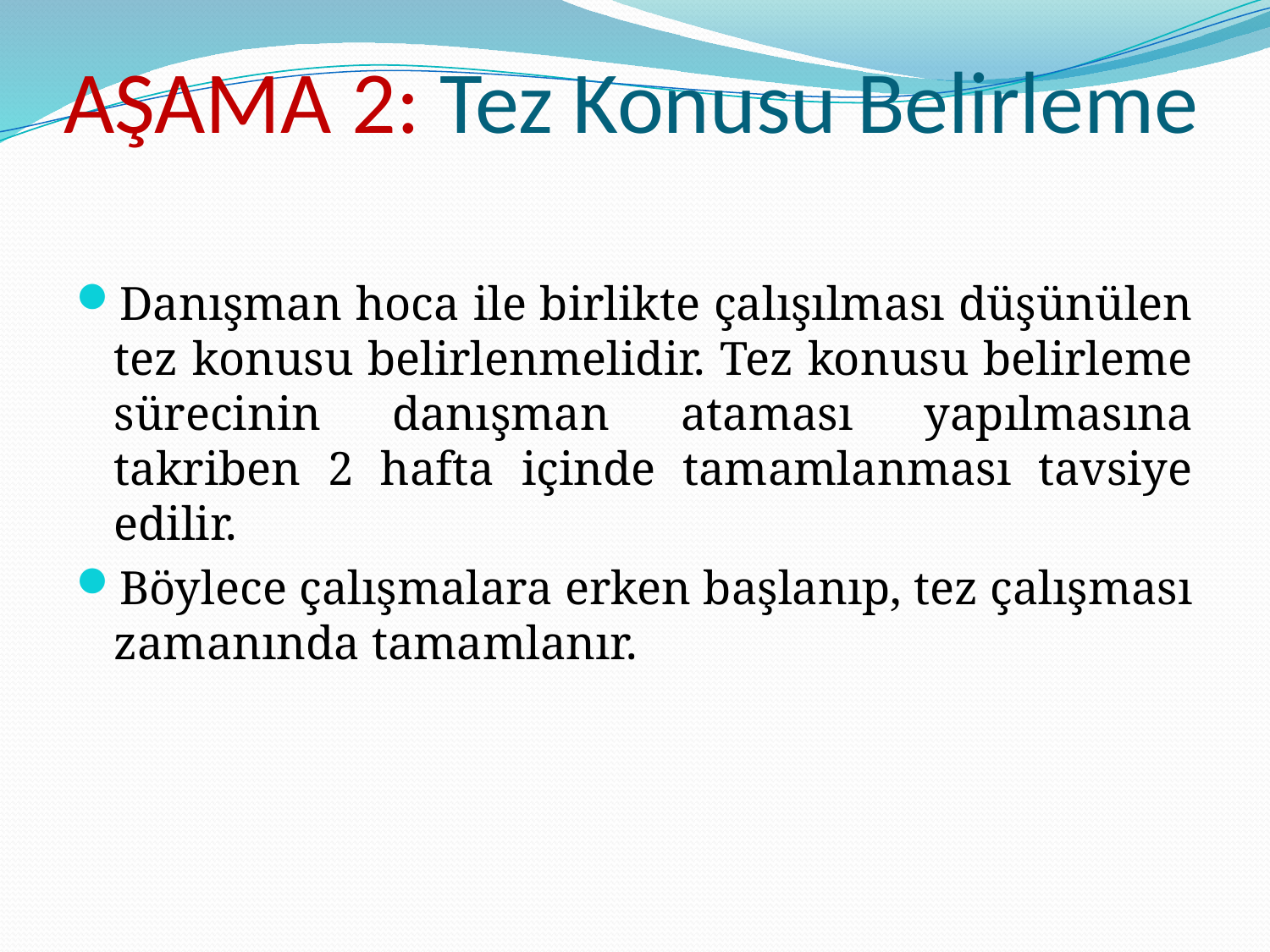

# AŞAMA 2: Tez Konusu Belirleme
Danışman hoca ile birlikte çalışılması düşünülen tez konusu belirlenmelidir. Tez konusu belirleme sürecinin danışman ataması yapılmasına takriben 2 hafta içinde tamamlanması tavsiye edilir.
Böylece çalışmalara erken başlanıp, tez çalışması zamanında tamamlanır.